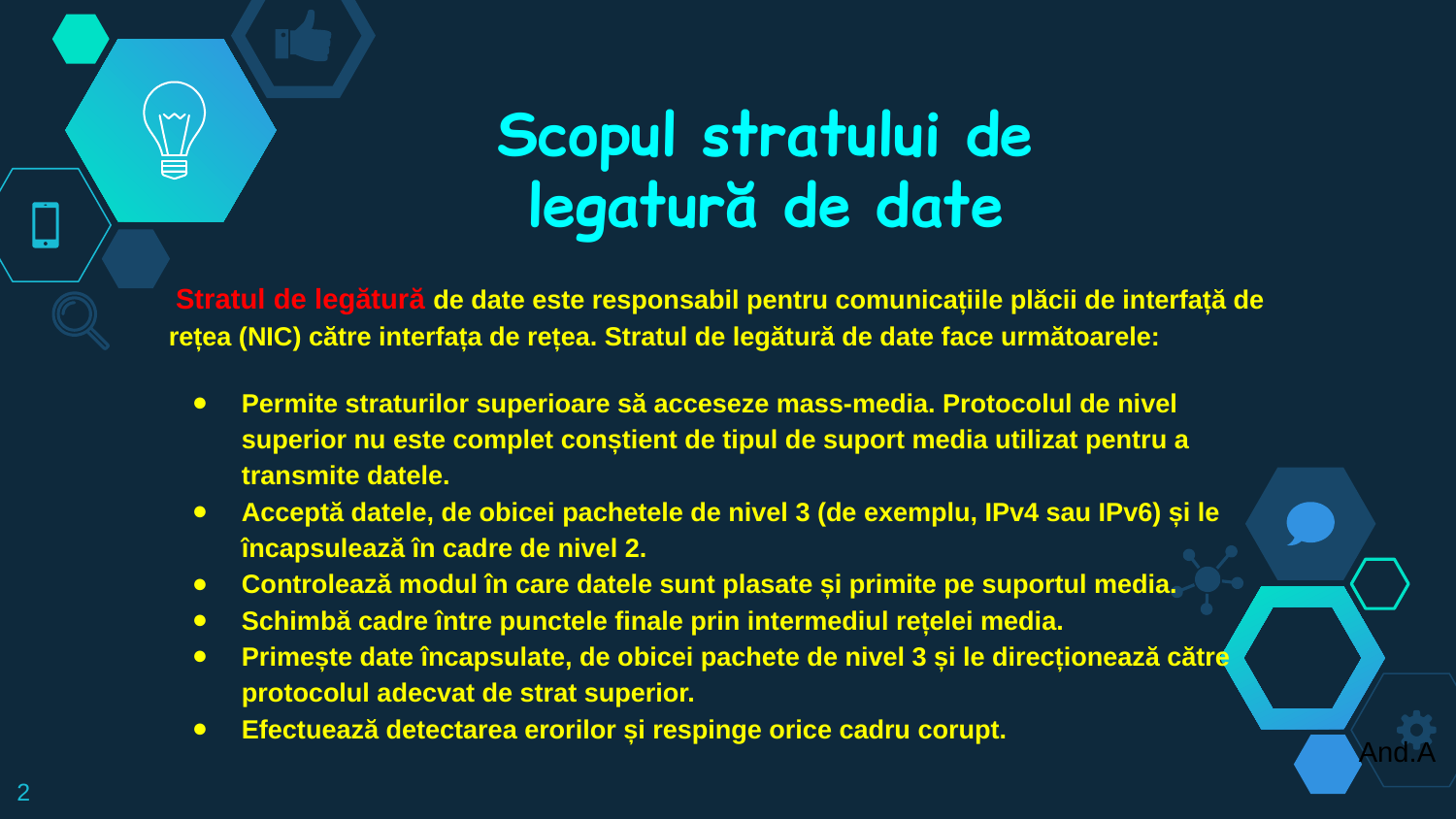

Scopul stratului de legatură de date
 Stratul de legătură de date este responsabil pentru comunicațiile plăcii de interfață de rețea (NIC) către interfața de rețea. Stratul de legătură de date face următoarele:
Permite straturilor superioare să acceseze mass-media. Protocolul de nivel superior nu este complet conștient de tipul de suport media utilizat pentru a transmite datele.
Acceptă datele, de obicei pachetele de nivel 3 (de exemplu, IPv4 sau IPv6) și le încapsulează în cadre de nivel 2.
Controlează modul în care datele sunt plasate și primite pe suportul media.
Schimbă cadre între punctele finale prin intermediul rețelei media.
Primește date încapsulate, de obicei pachete de nivel 3 și le direcționează către protocolul adecvat de strat superior.
Efectuează detectarea erorilor și respinge orice cadru corupt.

And.A
2